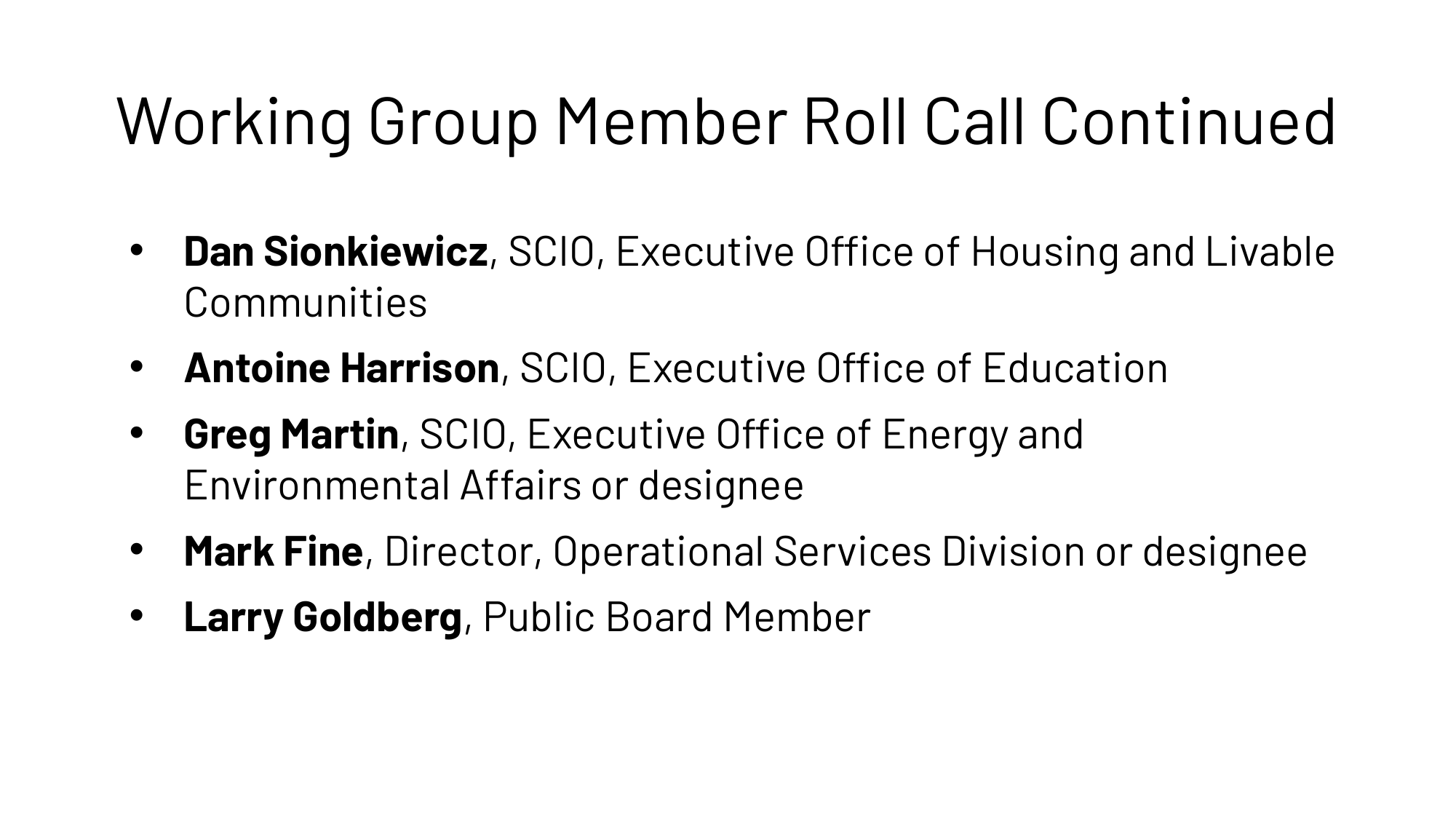

# Working Group Member Roll Call Continued
Dan Sionkiewicz, SCIO, Executive Office of Housing and Livable Communities
Antoine Harrison, SCIO, Executive Office of Education
Greg Martin, SCIO, Executive Office of Energy and Environmental Affairs or designee
Mark Fine, Director, Operational Services Division or designee
Larry Goldberg, Public Board Member